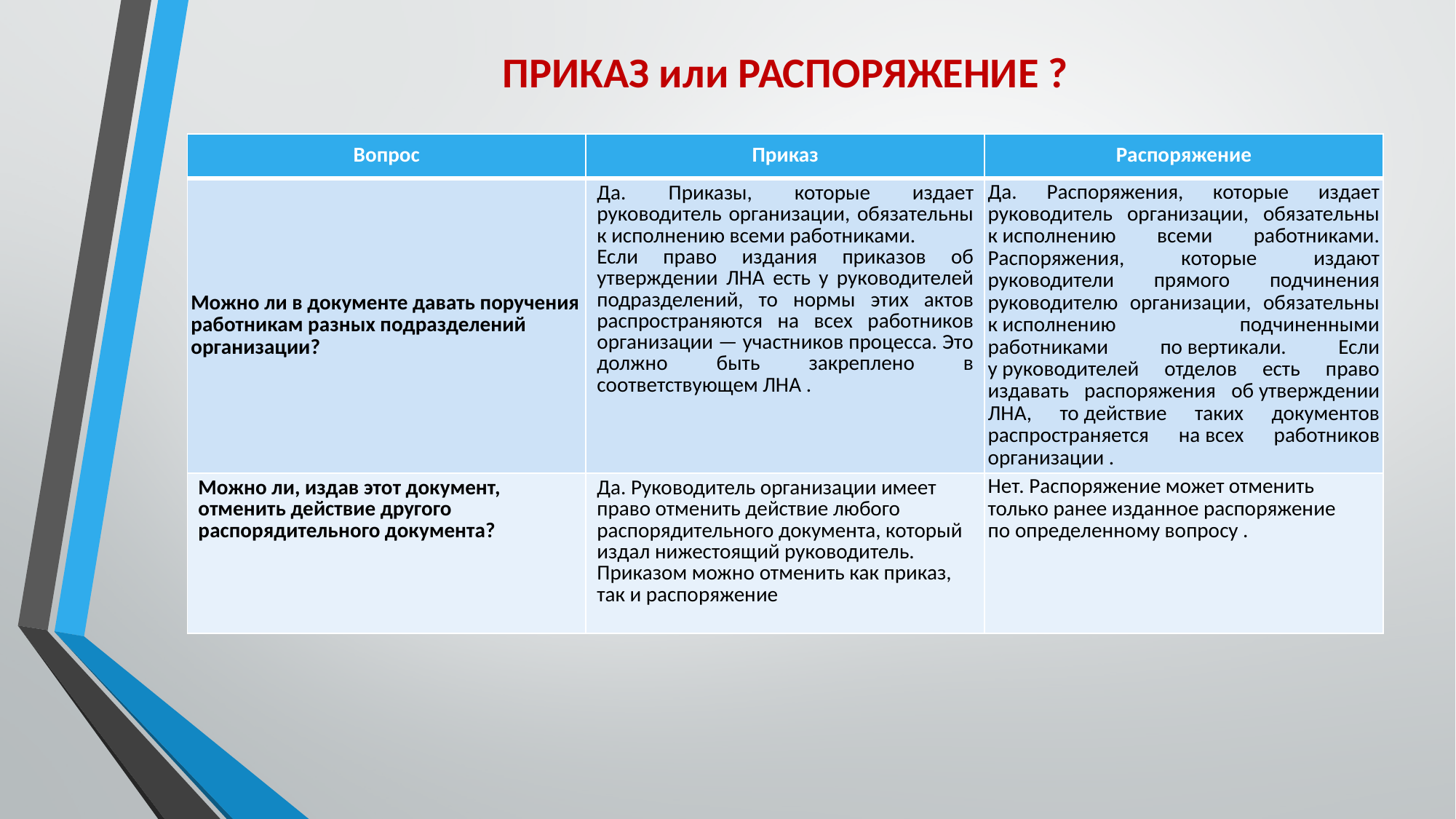

ПРИКАЗ или РАСПОРЯЖЕНИЕ ?
| Вопрос | Приказ | Распоряжение |
| --- | --- | --- |
| Можно ли в документе давать поручения работникам разных подразделений организации? | Да. Приказы, которые издает руководитель организации, обязательны к исполнению всеми работниками. Если право издания приказов об утверждении ЛНА есть у руководителей подразделений, то нормы этих актов распространяются на всех работников организации — участников процесса. Это должно быть закреплено в соответствующем ЛНА . | Да. Распоряжения, которые издает руководитель организации, обязательны к исполнению всеми работниками. Распоряжения, которые издают руководители прямого подчинения руководителю организации, обязательны к исполнению подчиненными работниками по вертикали. Если у руководителей отделов есть право издавать распоряжения об утверждении ЛНА, то действие таких документов распространяется на всех работников организации . |
| Можно ли, издав этот документ, отменить действие другого распорядительного документа? | Да. Руководитель организации имеет право отменить действие любого распорядительного документа, который издал нижестоящий руководитель. Приказом можно отменить как приказ, так и распоряжение | Нет. Распоряжение может отменить только ранее изданное распоряжение по определенному вопросу . |